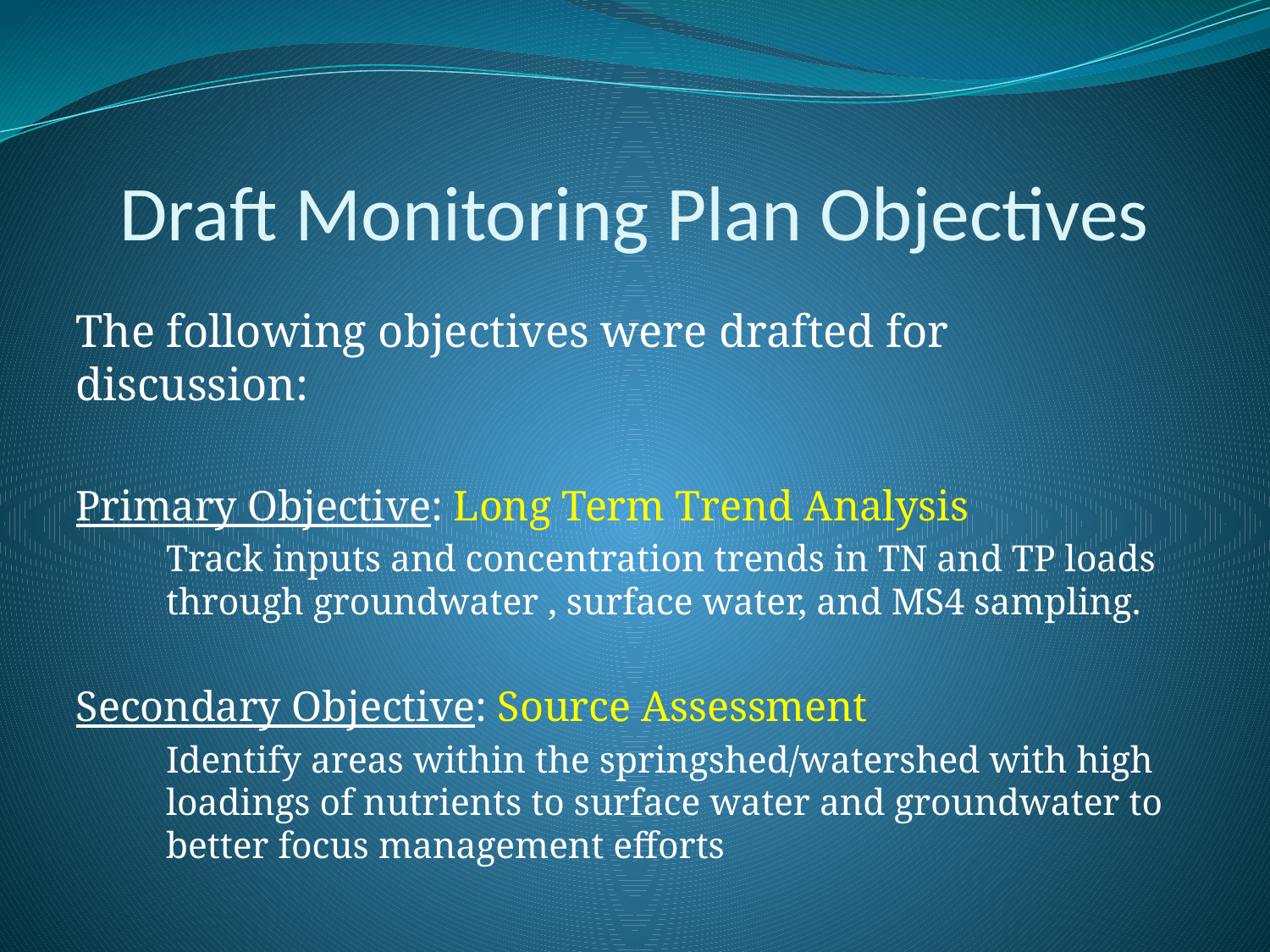

# Draft Monitoring Plan Objectives
The following objectives were drafted for discussion:

Primary Objective: Long Term Trend Analysis
Track inputs and concentration trends in TN and TP loads through groundwater , surface water, and MS4 sampling.

Secondary Objective: Source Assessment
Identify areas within the springshed/watershed with high loadings of nutrients to surface water and groundwater to better focus management efforts